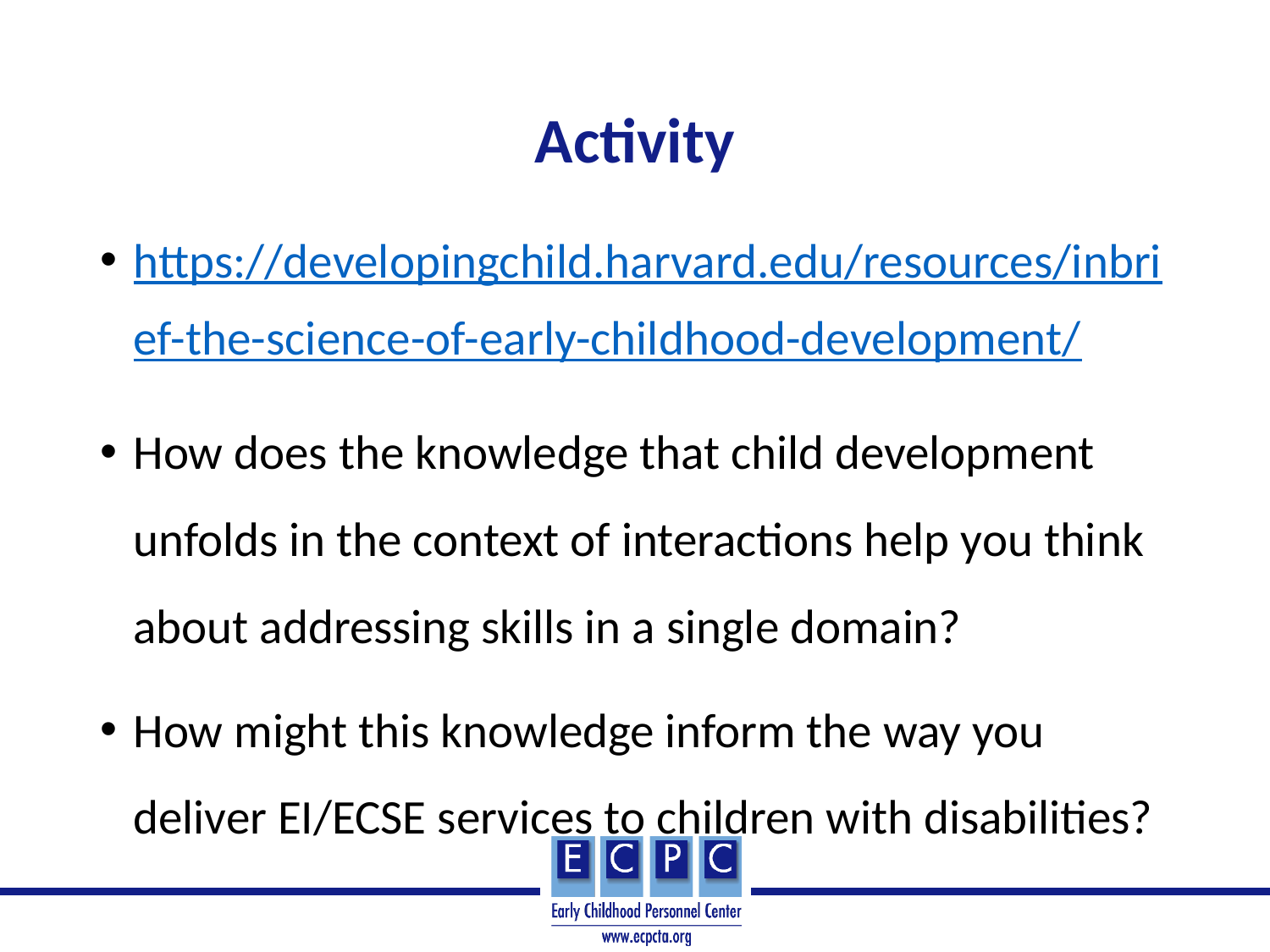

# Activity
https://developingchild.harvard.edu/resources/inbrief-the-science-of-early-childhood-development/
How does the knowledge that child development unfolds in the context of interactions help you think about addressing skills in a single domain?
How might this knowledge inform the way you deliver EI/ECSE services to children with disabilities?